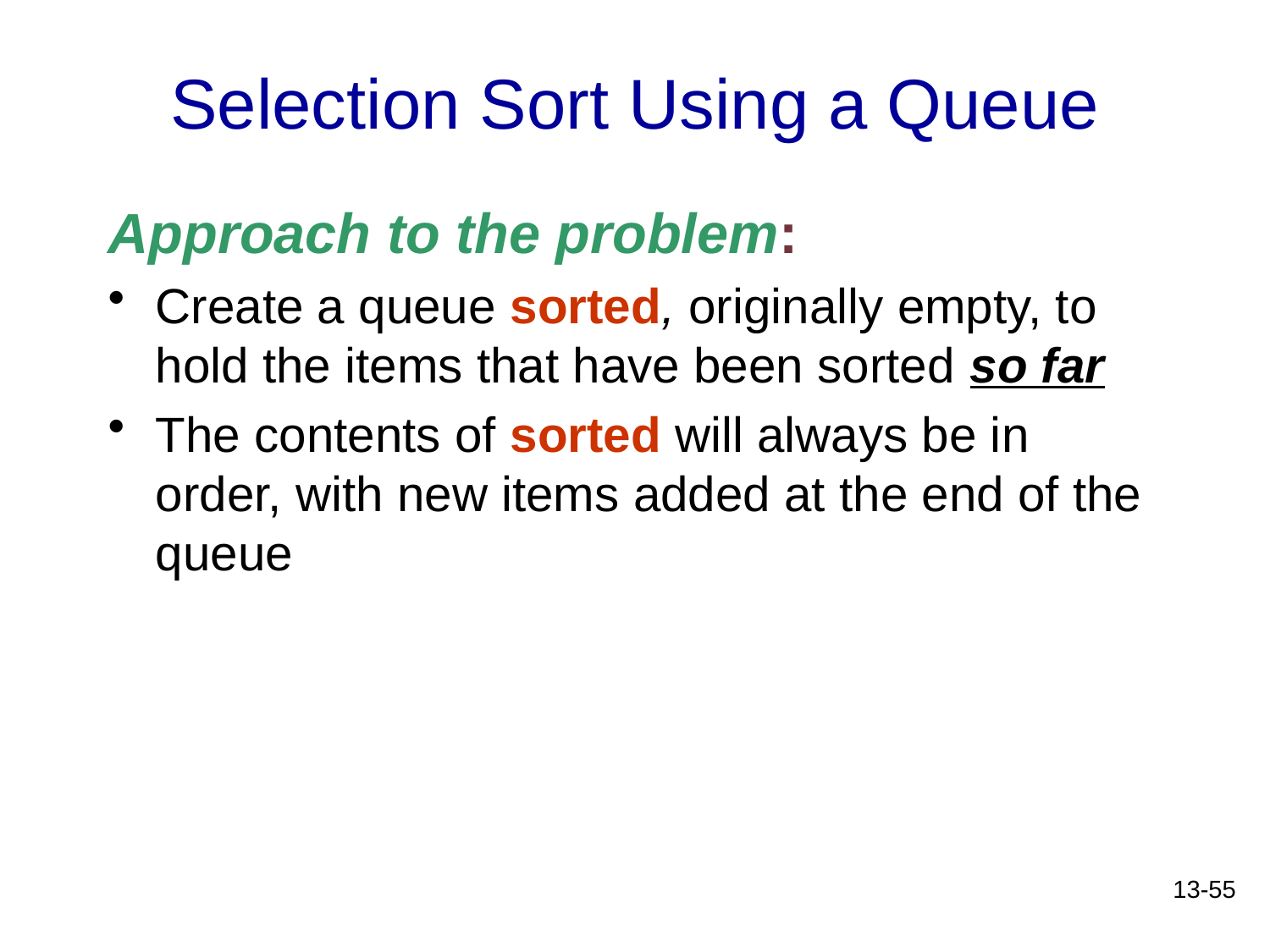

# Selection Sort Using a Queue
Approach to the problem:
Create a queue sorted, originally empty, to hold the items that have been sorted so far
The contents of sorted will always be in order, with new items added at the end of the queue
13-55